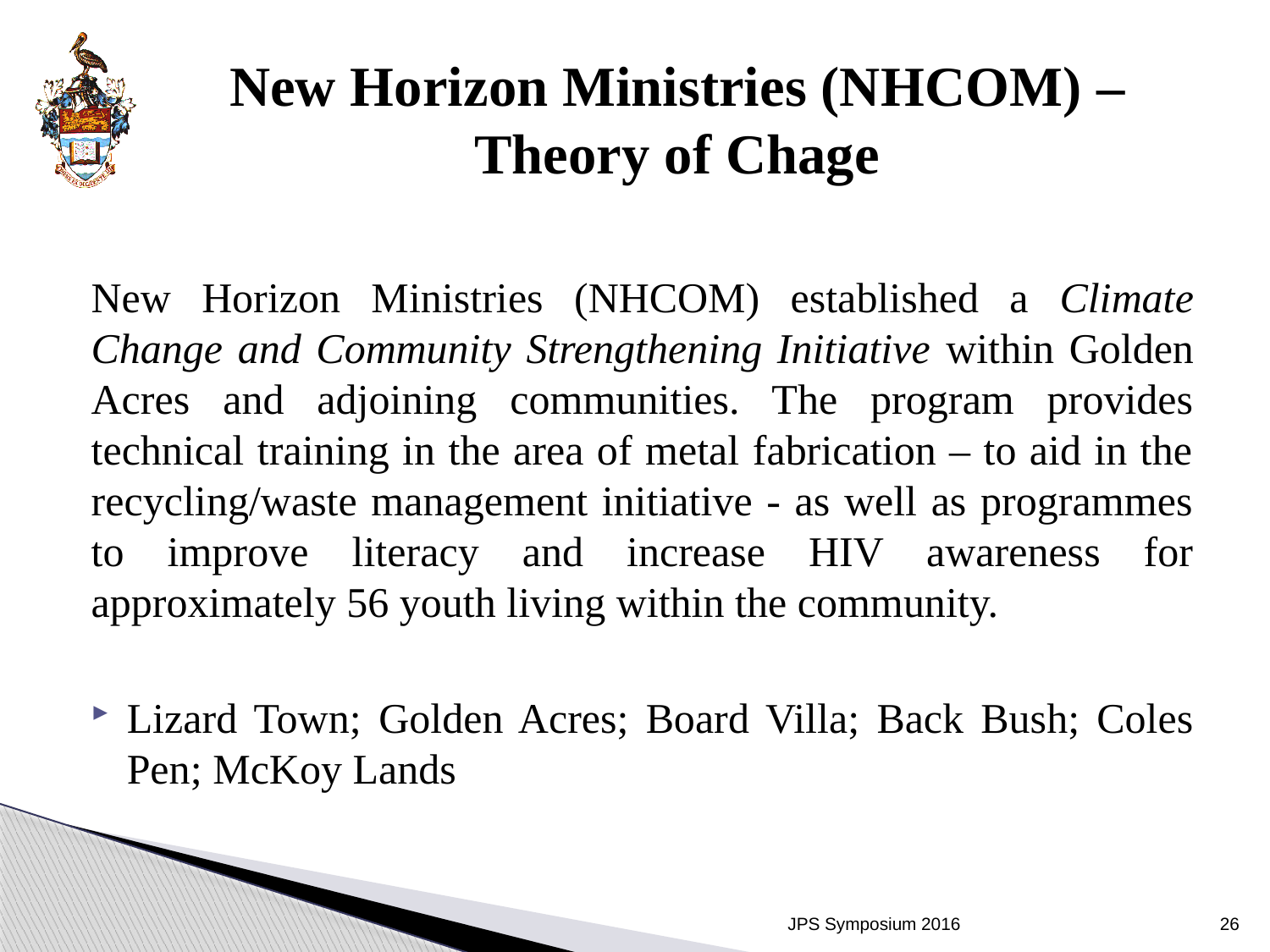

# New Horizon Ministries (NHCOM) – Theory of Chage
New Horizon Ministries (NHCOM) established a Climate Change and Community Strengthening Initiative within Golden Acres and adjoining communities. The program provides technical training in the area of metal fabrication – to aid in the recycling/waste management initiative - as well as programmes to improve literacy and increase HIV awareness for approximately 56 youth living within the community.

Lizard Town; Golden Acres; Board Villa; Back Bush; Coles Pen; McKoy Lands

JPS Symposium 2016
26